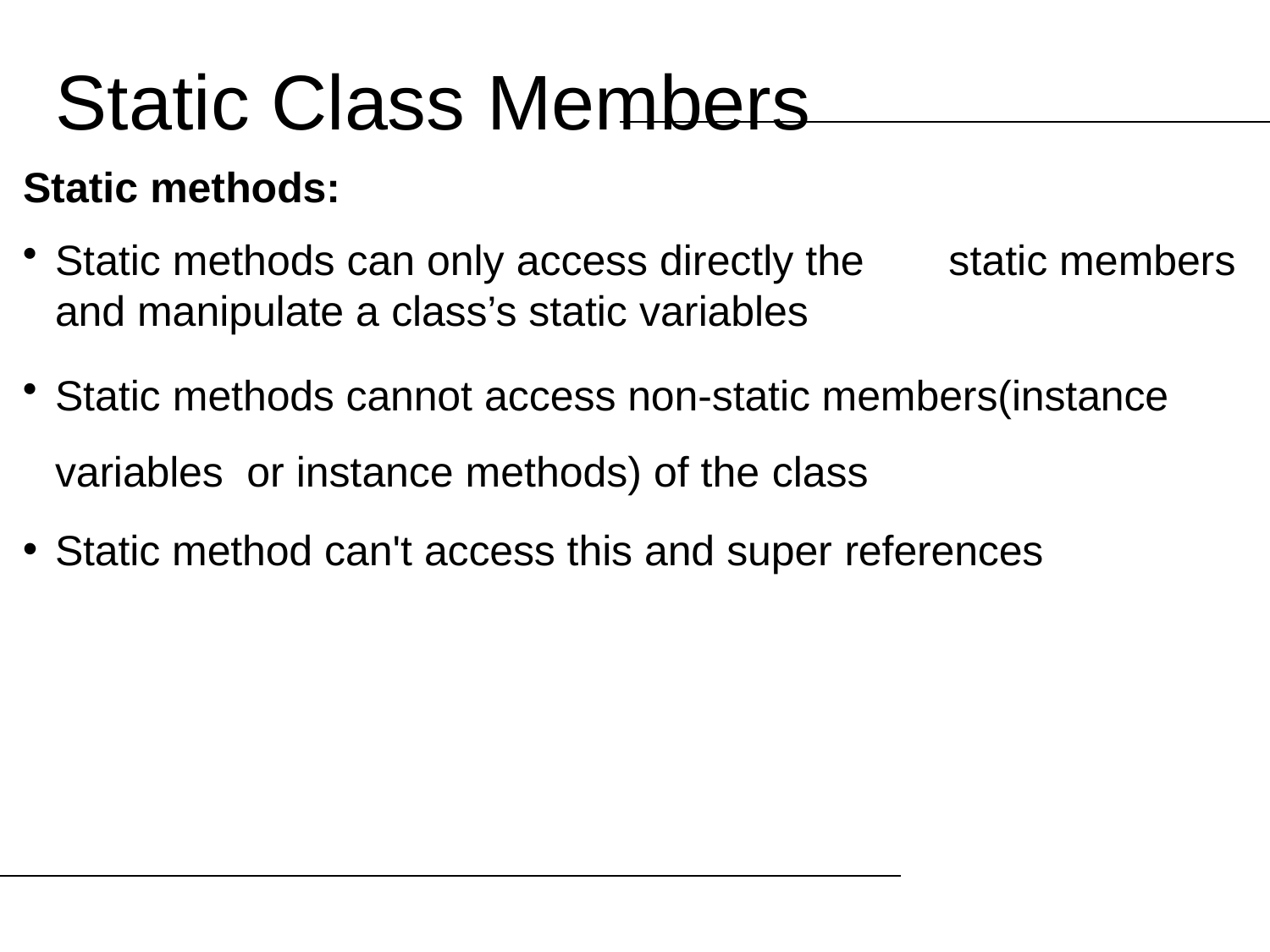

Static Class Members
Static methods:
Static methods can only access directly the	static members and manipulate a class’s static variables
Static methods cannot access non-static members(instance variables  or instance methods) of the class
Static method can't access this and super references